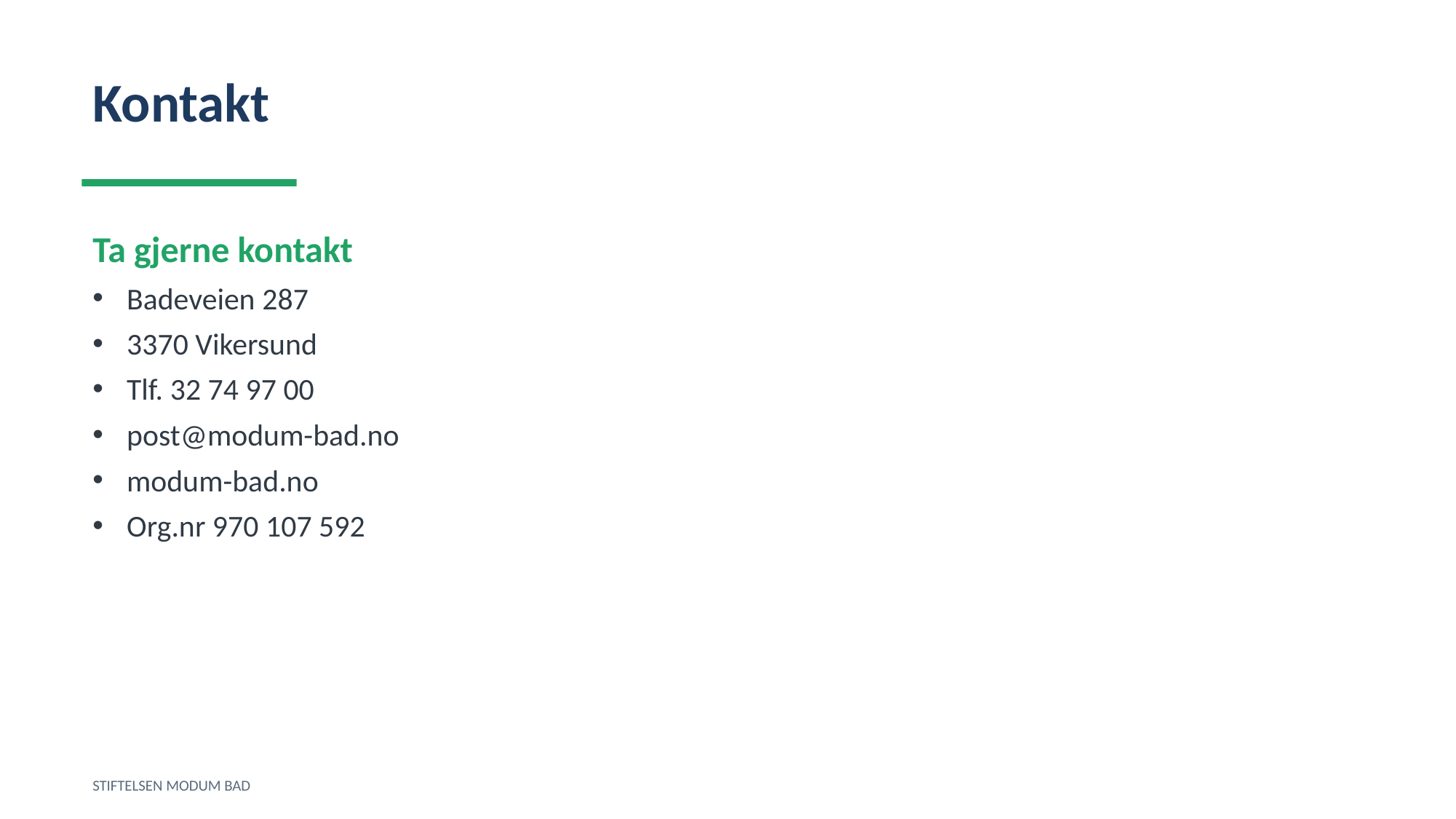

Kontakt

Ta gjerne kontakt
Badeveien 287
3370 Vikersund
Tlf. 32 74 97 00
post@modum-bad.no
modum-bad.no
Org.nr 970 107 592
STIFTELSEN MODUM BAD